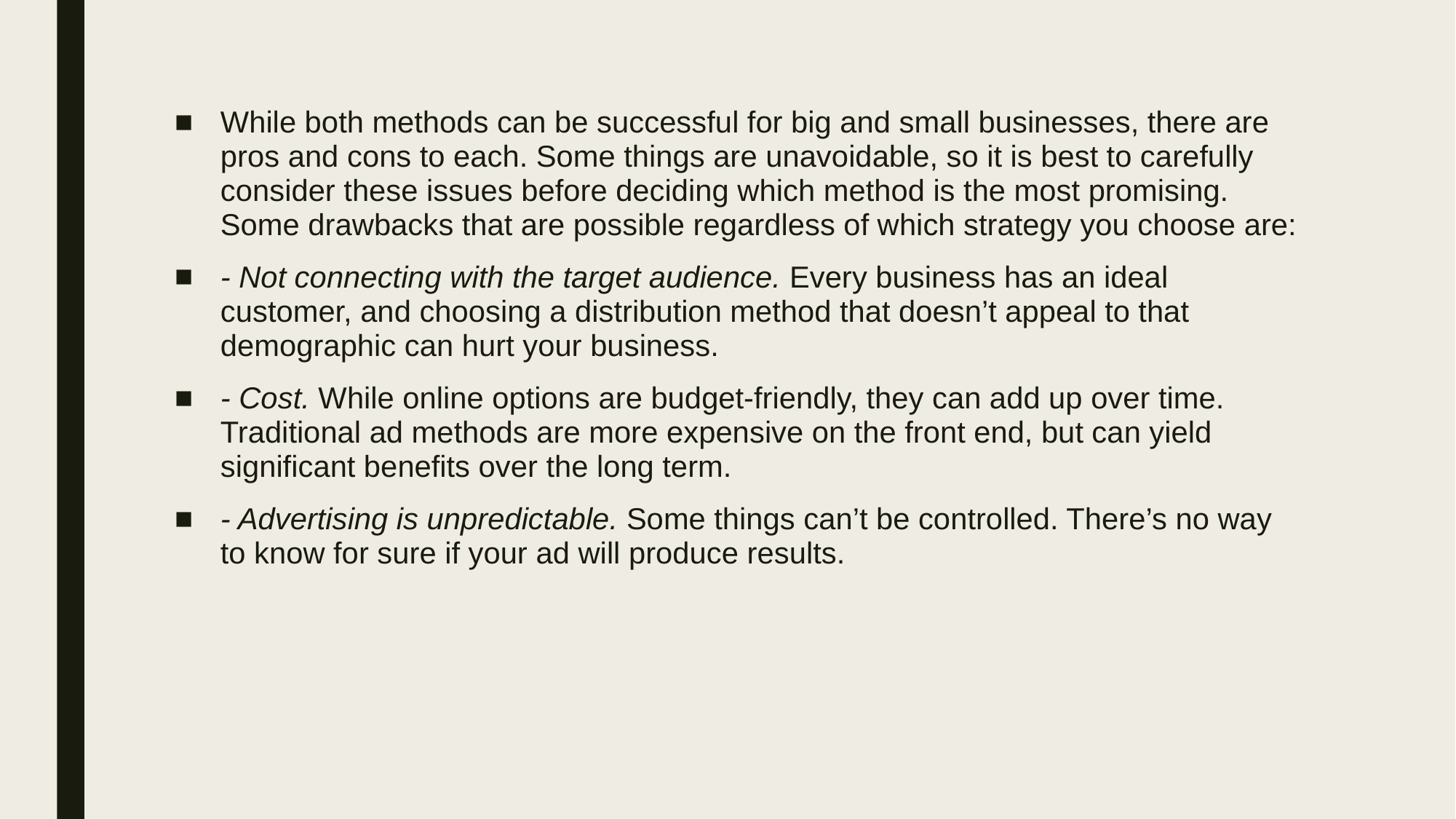

While both methods can be successful for big and small businesses, there are pros and cons to each. Some things are unavoidable, so it is best to carefully consider these issues before deciding which method is the most promising. Some drawbacks that are possible regardless of which strategy you choose are:
- Not connecting with the target audience. Every business has an ideal customer, and choosing a distribution method that doesn’t appeal to that demographic can hurt your business.
- Cost. While online options are budget-friendly, they can add up over time. Traditional ad methods are more expensive on the front end, but can yield significant benefits over the long term.
- Advertising is unpredictable. Some things can’t be controlled. There’s no way to know for sure if your ad will produce results.